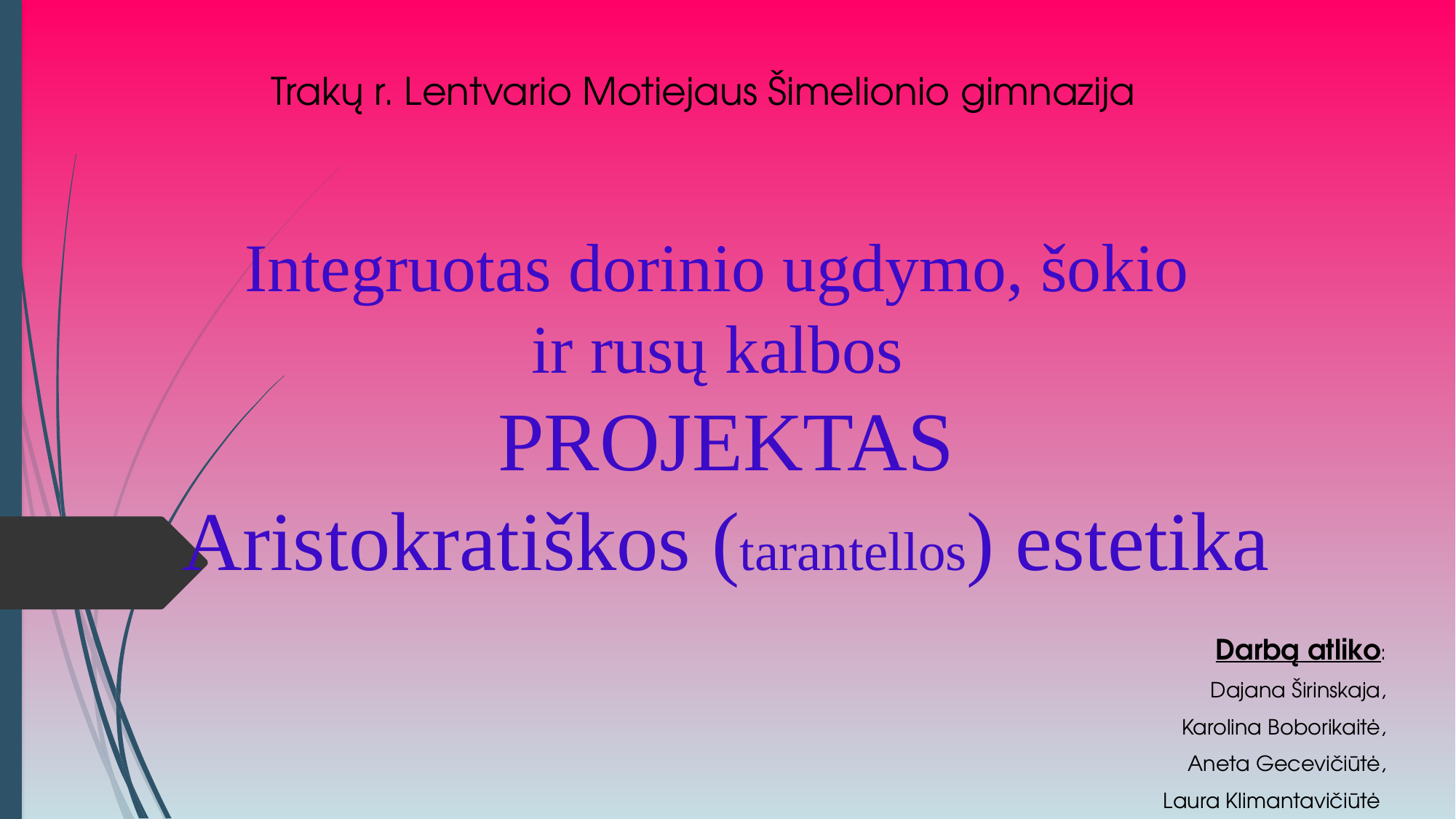

Trakų r. Lentvario Motiejaus Šimelionio gimnazija
# Integruotas dorinio ugdymo, šokio ir rusų kalbos PROJEKTAS Aristokratiškos (tarantellos) estetika
Darbą atliko:
Dajana Širinskaja,
Karolina Boborikaitė,
Aneta Gecevičiūtė,
Laura Klimantavičiūtė